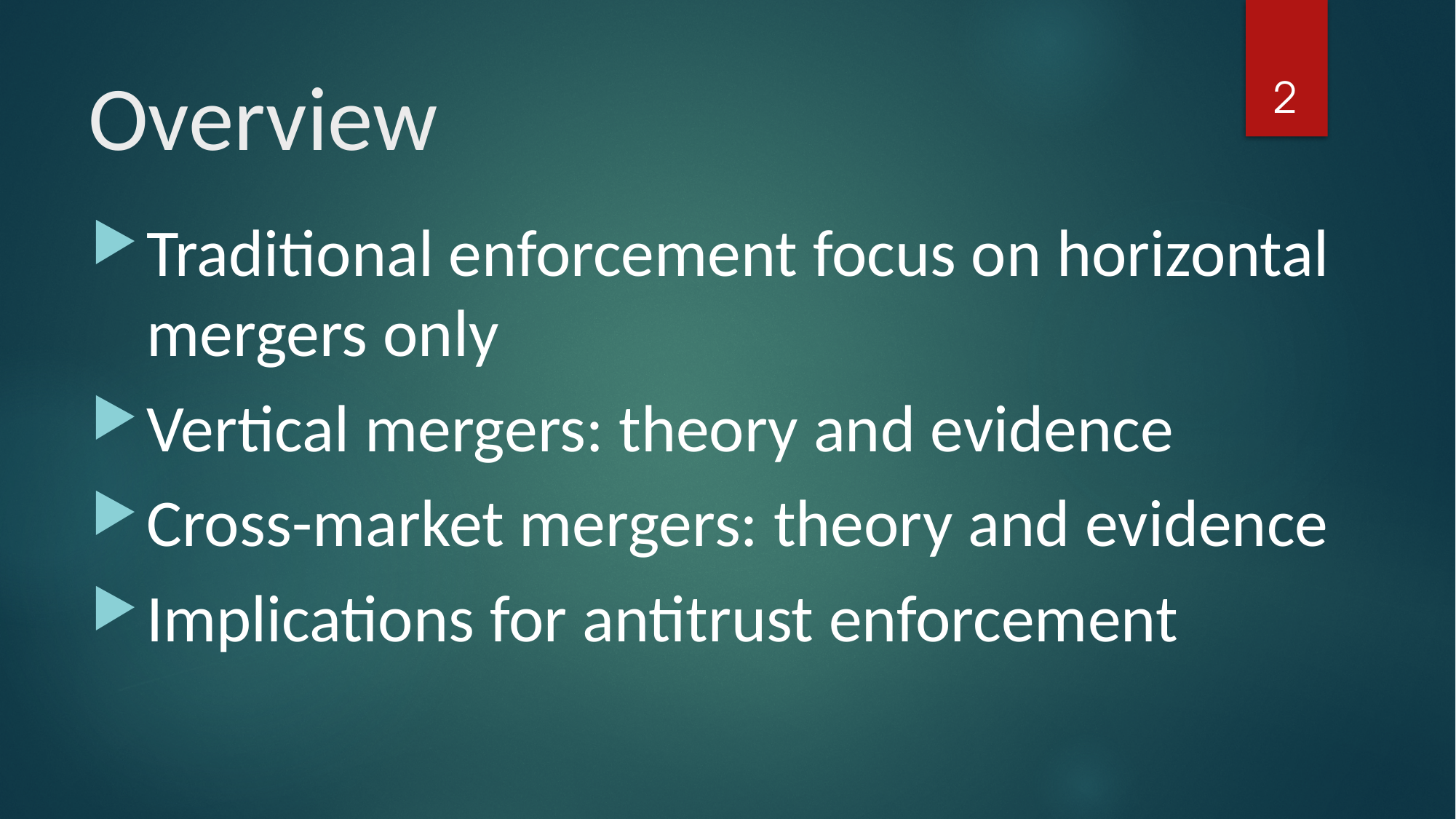

2
# Overview
Traditional enforcement focus on horizontal mergers only
Vertical mergers: theory and evidence
Cross-market mergers: theory and evidence
Implications for antitrust enforcement